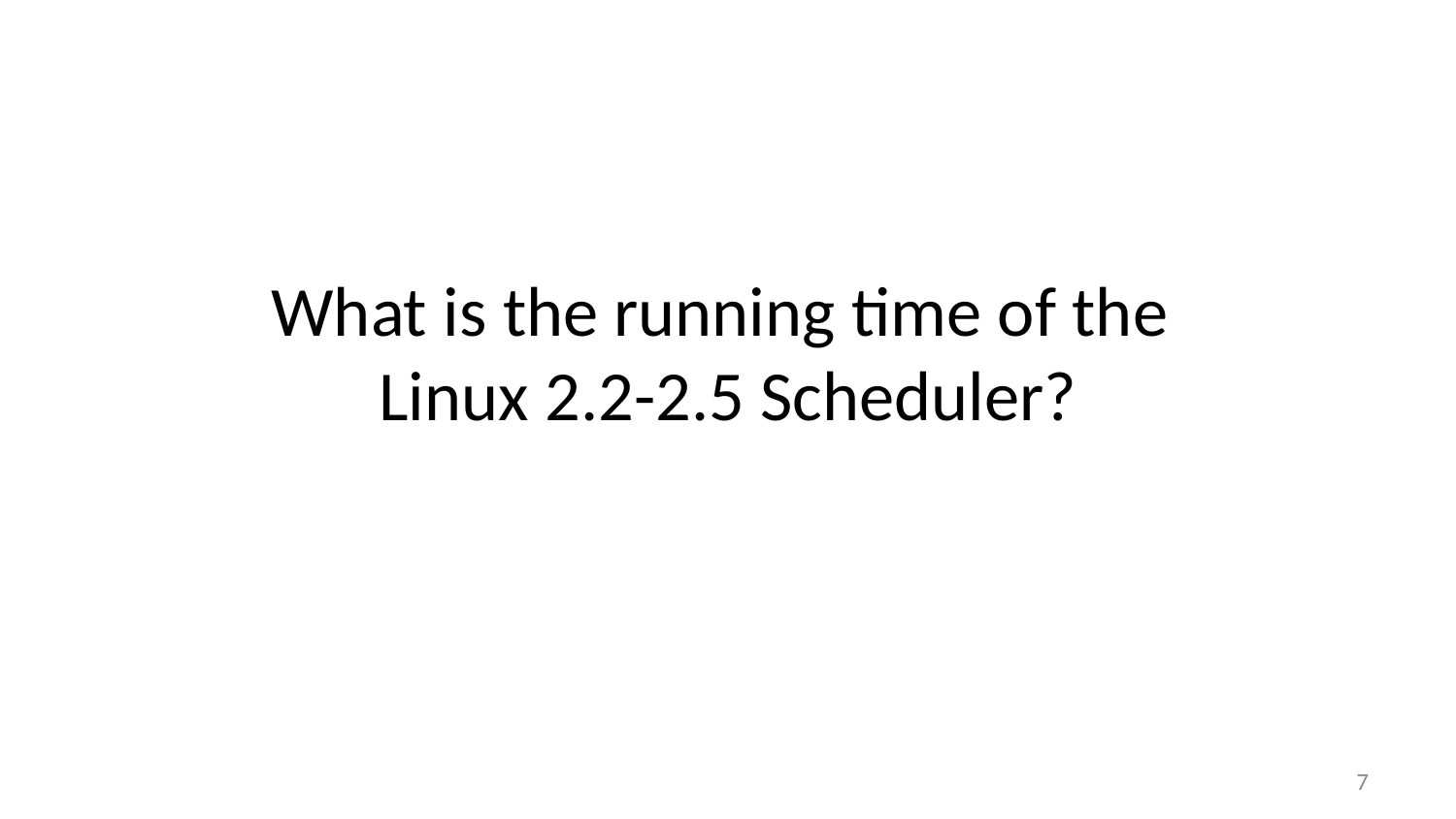

# What is the running time of the Linux 2.2-2.5 Scheduler?
7